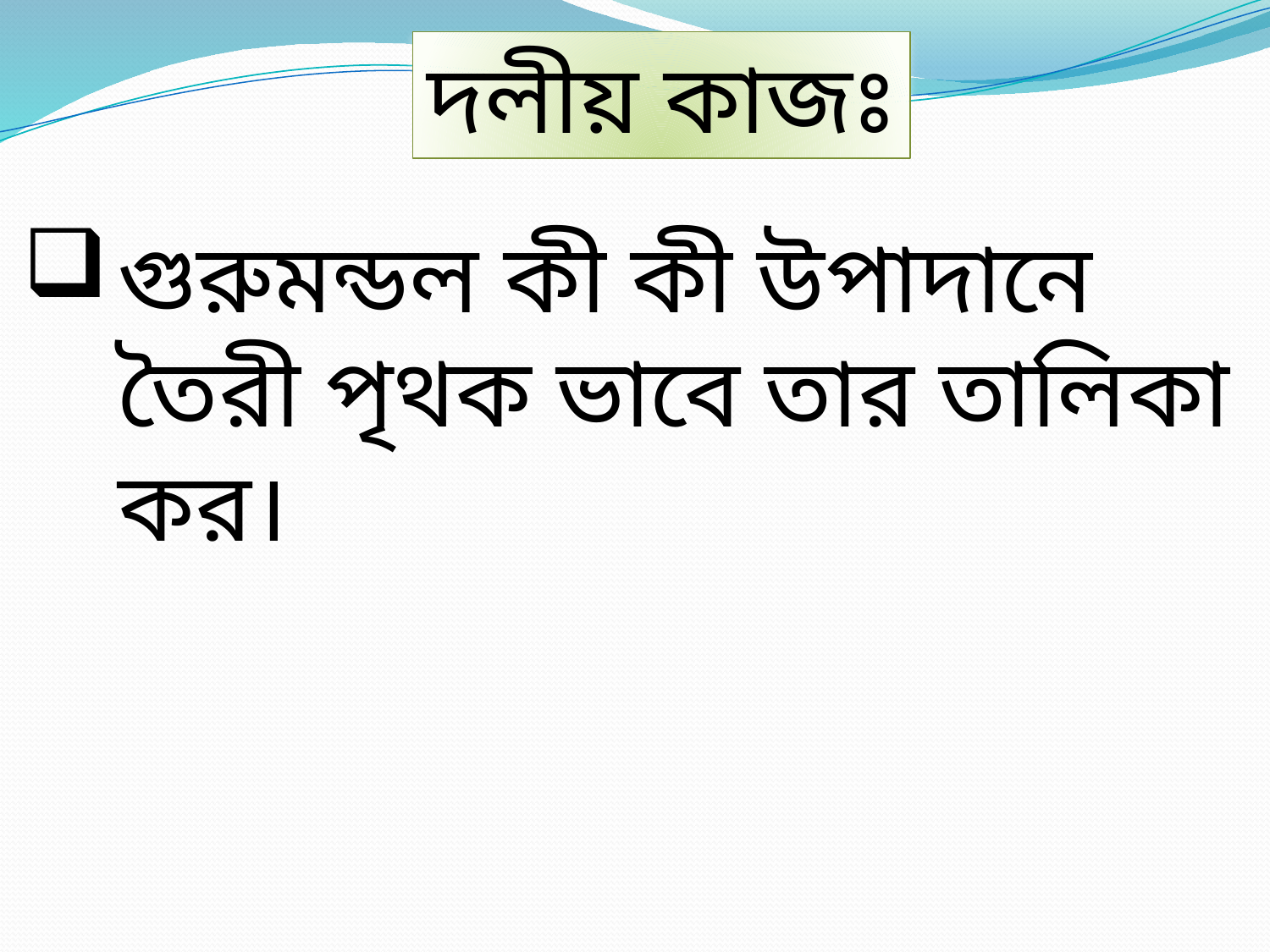

দলীয় কাজঃ
গুরুমন্ডল কী কী উপাদানে তৈরী পৃথক ভাবে তার তালিকা কর।